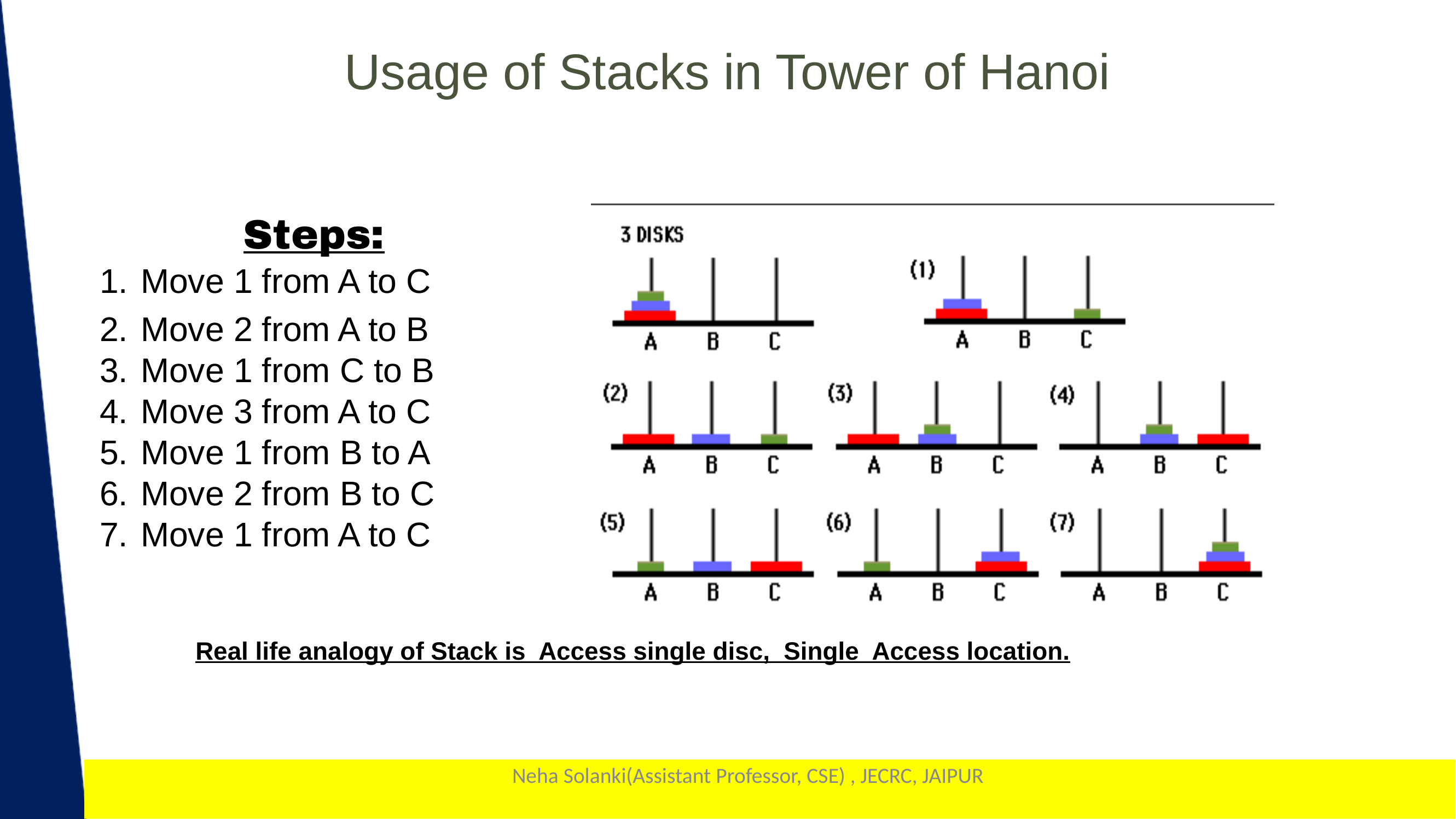

# Usage of Stacks in Tower of Hanoi

Steps:
Move 1 from A to C
Move 2 from A to B
Move 1 from C to B
Move 3 from A to C
Move 1 from B to A
Move 2 from B to C
Move 1 from A to C

Real life analogy of Stack is  Access single disc,  Single  Access location.
Neha Solanki(Assistant Professor, CSE) , JECRC, JAIPUR